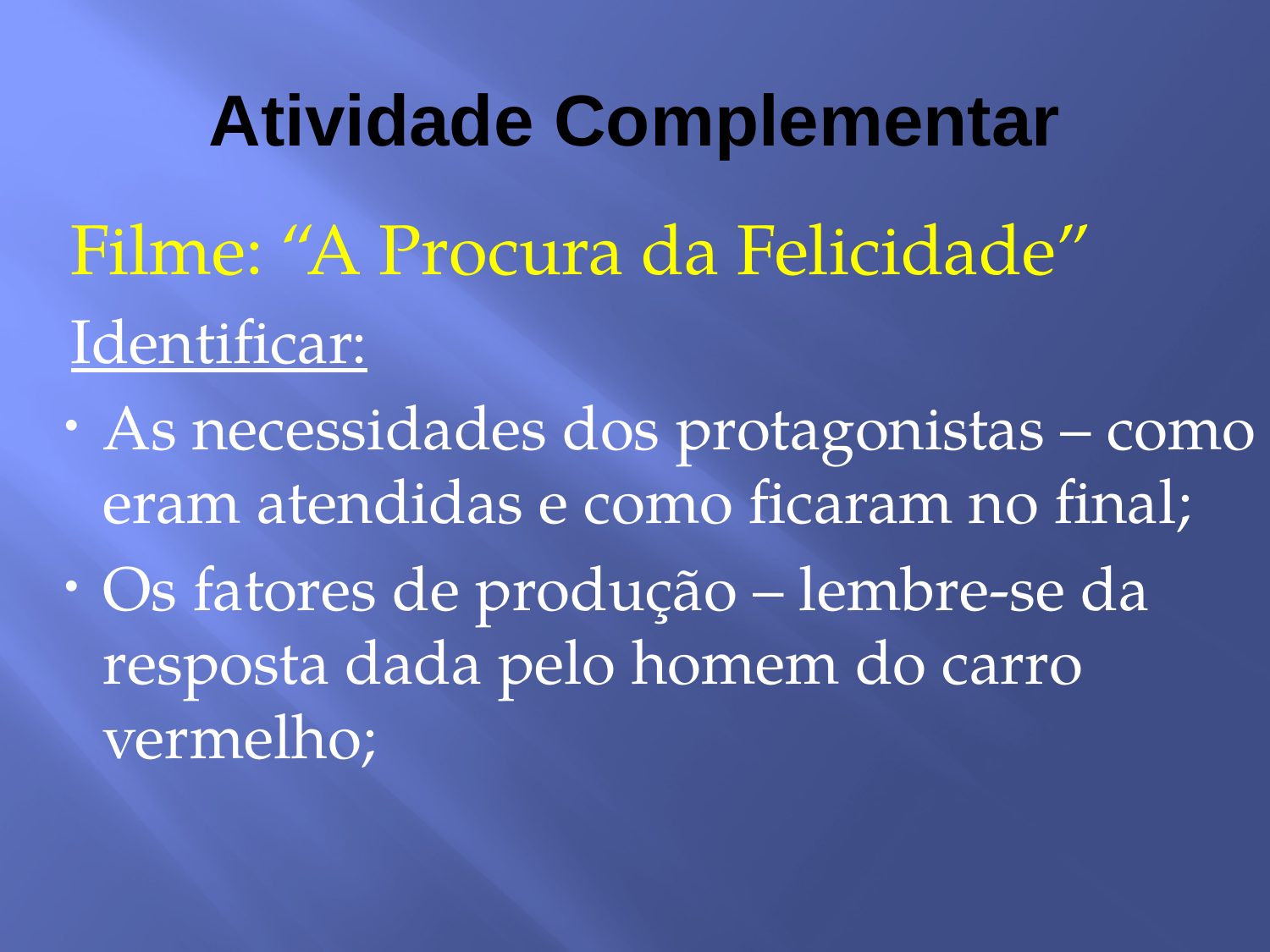

# Atividade Complementar
Filme: “A Procura da Felicidade”
Identificar:
As necessidades dos protagonistas – como eram atendidas e como ficaram no final;
Os fatores de produção – lembre-se da resposta dada pelo homem do carro vermelho;